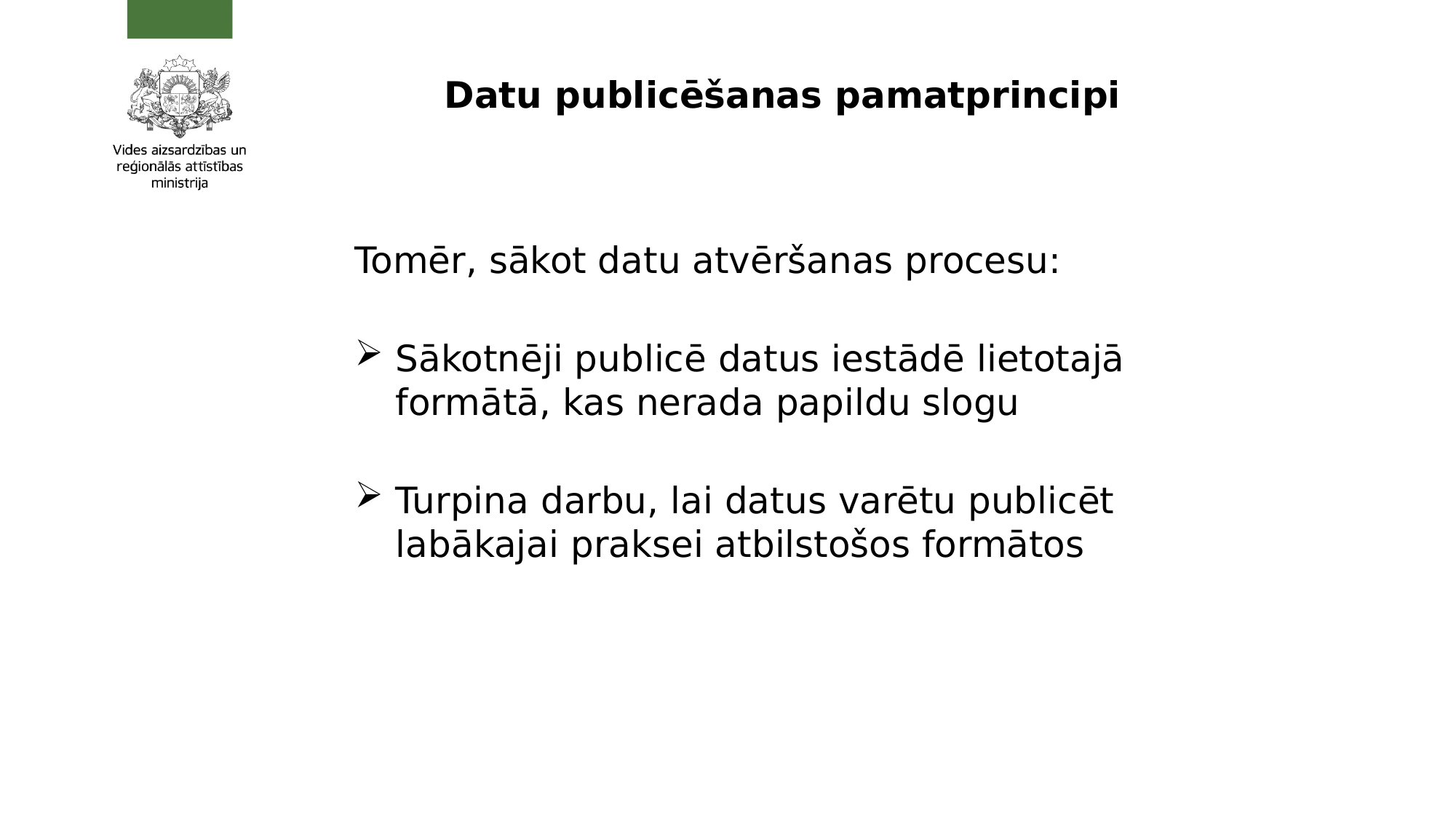

# Datu publicēšanas pamatprincipi
Tomēr, sākot datu atvēršanas procesu:
Sākotnēji publicē datus iestādē lietotajā formātā, kas nerada papildu slogu
Turpina darbu, lai datus varētu publicēt labākajai praksei atbilstošos formātos